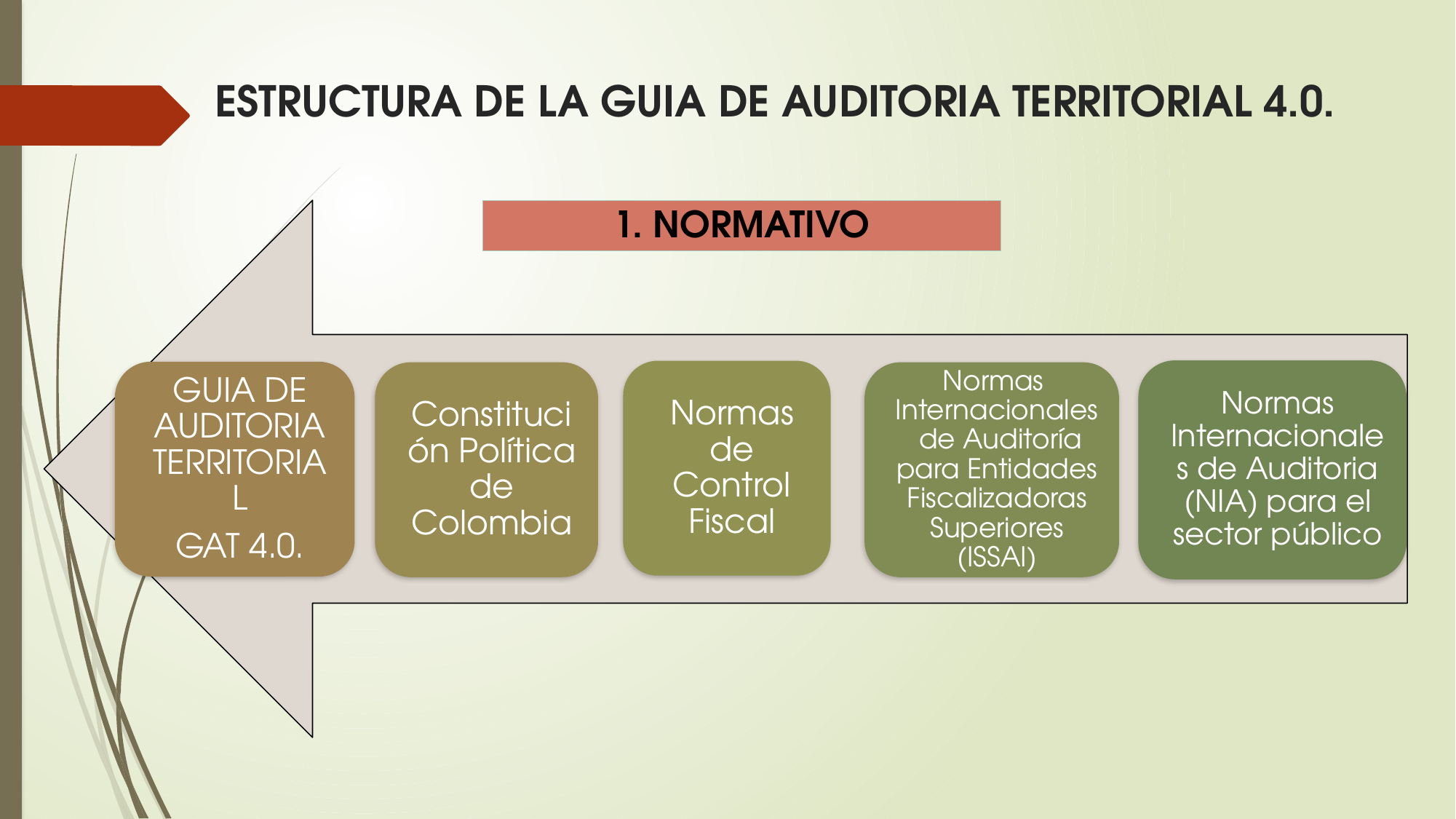

# ESTRUCTURA DE LA GUIA DE AUDITORIA TERRITORIAL 4.0.
GUIA DE AUDITORIA TERRITORIAL
GAT 4.0.
Constitución Política de Colombia
Normas de Control Fiscal
Normas  Internacionales  de Auditoría para Entidades Fiscalizadoras Superiores (ISSAI)
Normas Internacionales de Auditoria (NIA) para el sector público
1. NORMATIVO